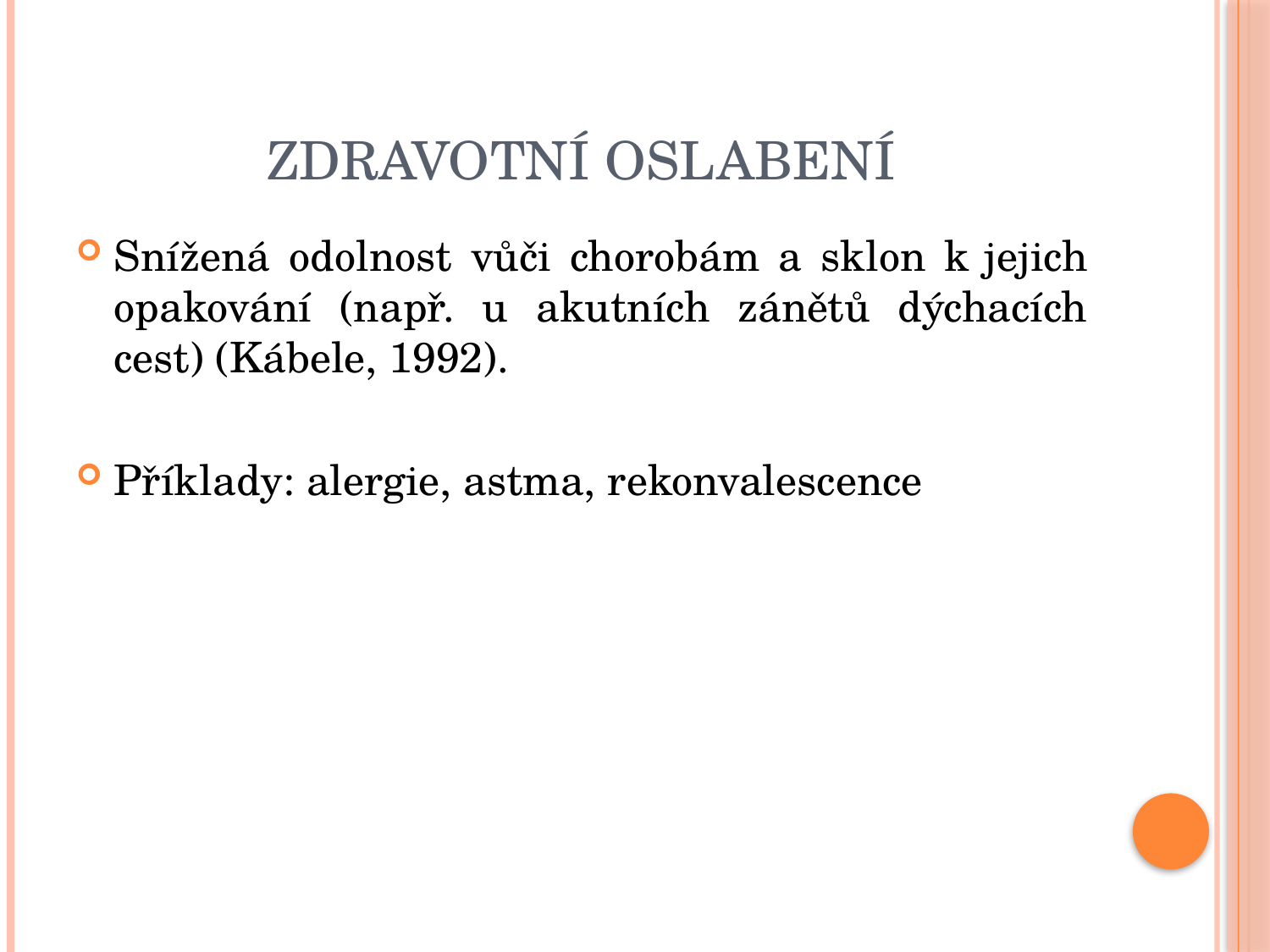

# Zdravotní oslabení
Snížená odolnost vůči chorobám a sklon k jejich opakování (např. u akutních zánětů dýchacích cest) (Kábele, 1992).

Příklady: alergie, astma, rekonvalescence